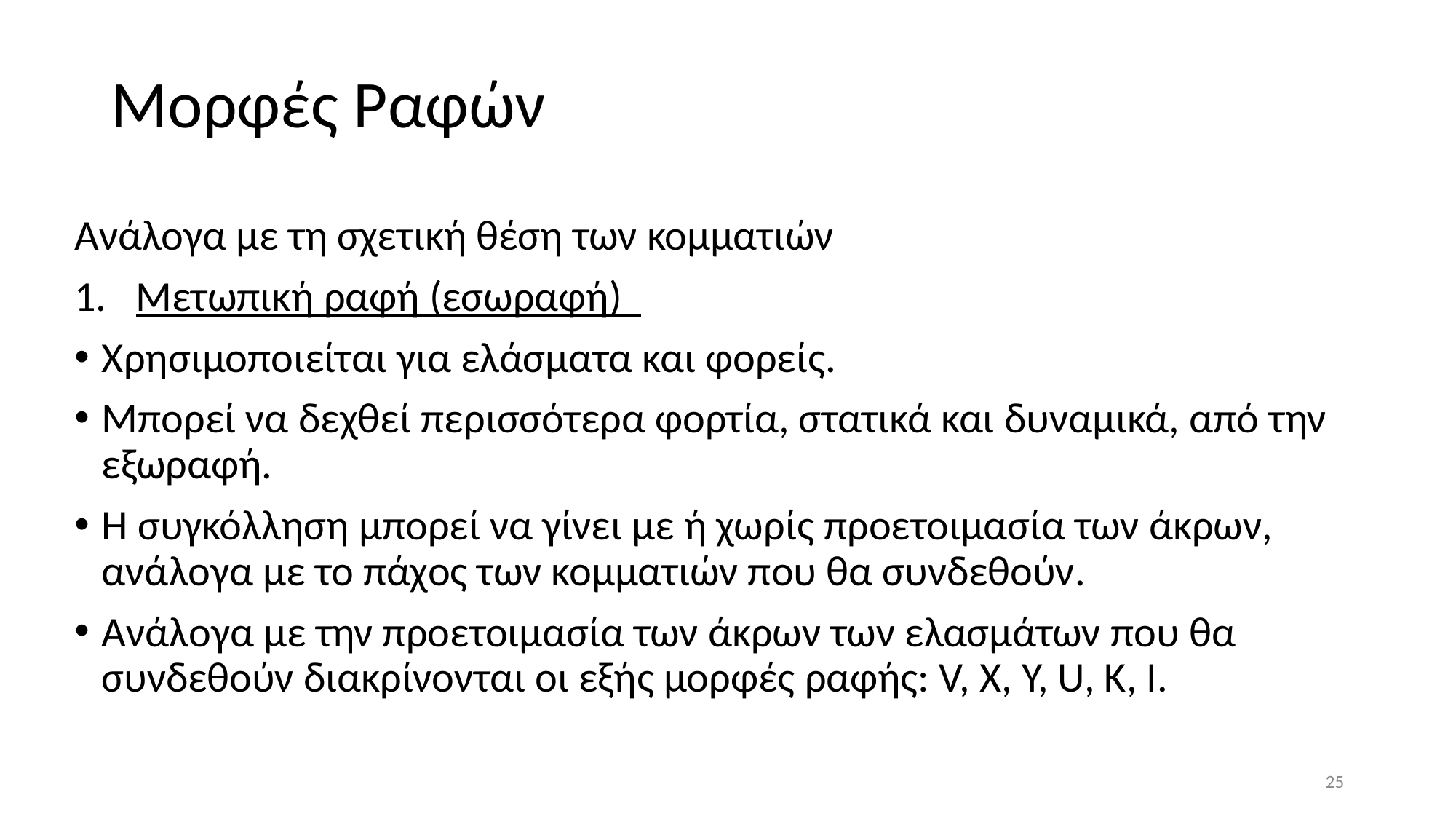

# Μορφές Ραφών
Ανάλογα με τη σχετική θέση των κομματιών
Μετωπική ραφή (εσωραφή)
Χρησιμοποιείται για ελάσματα και φορείς.
Μπορεί να δεχθεί περισσότερα φορτία, στατικά και δυναμικά, από την εξωραφή.
H συγκόλληση μπορεί να γίνει με ή χωρίς προετοιμασία των άκρων, ανάλογα με το πάχος των κομματιών που θα συνδεθούν.
Ανάλογα με την προετοιμασία των άκρων των ελασμάτων που θα συνδεθούν διακρίνονται οι εξής μορφές ραφής: V, X, Υ, U, K, Ι.
25